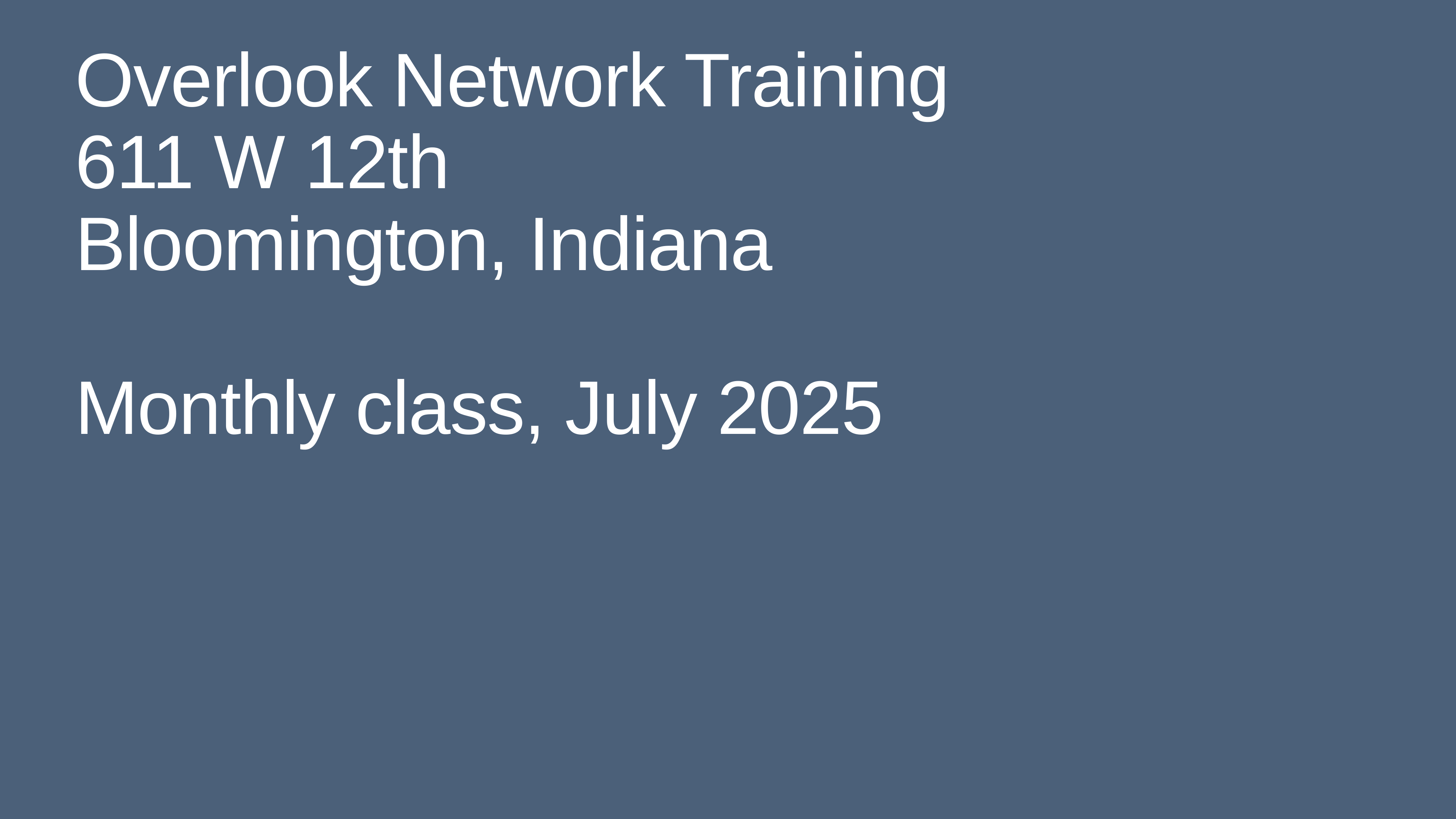

# Overlook Network Training
611 W 12th
Bloomington, Indiana

Monthly class, July 2025